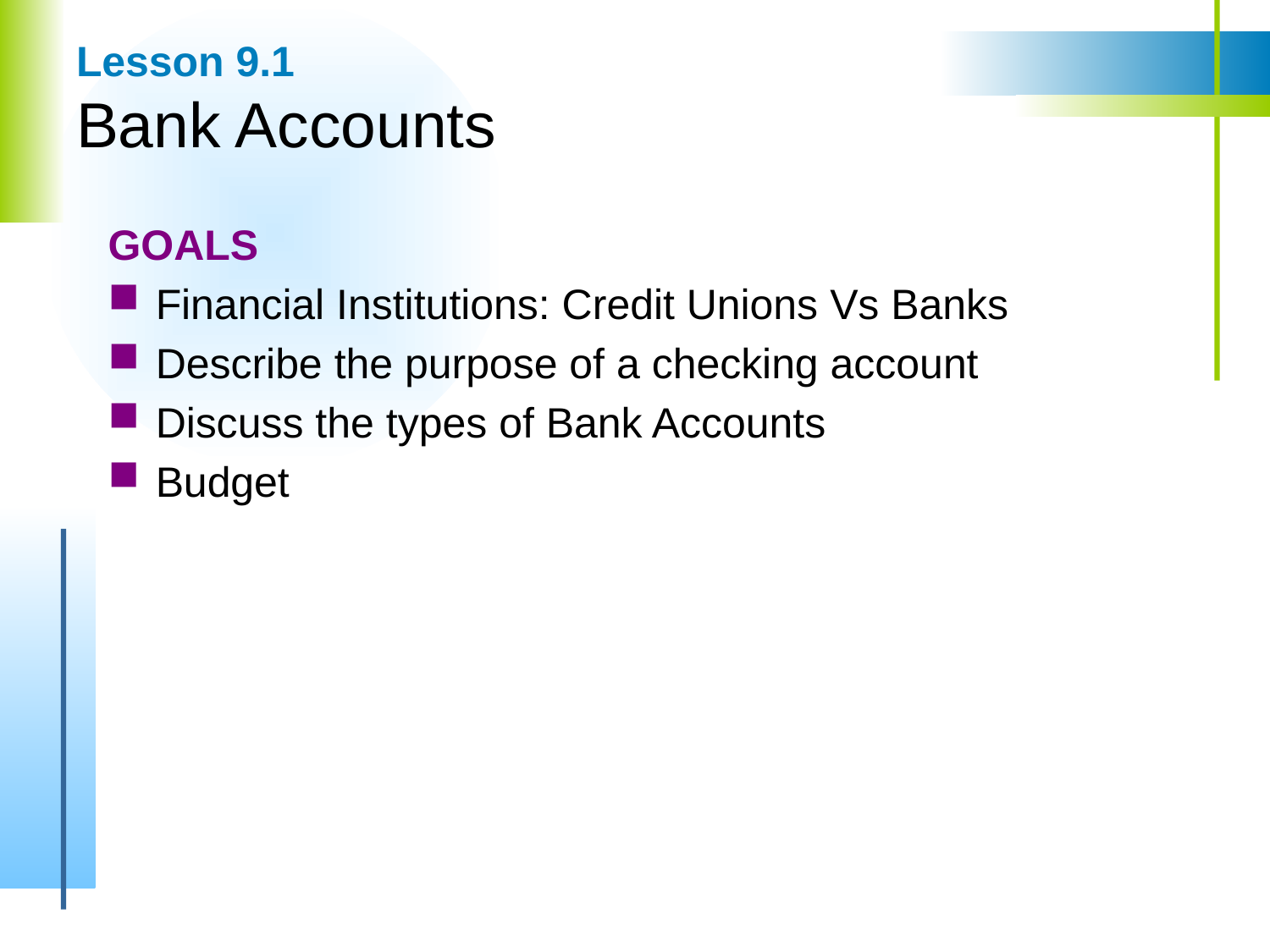

# Lesson 9.1 Bank Accounts
GOALS
Financial Institutions: Credit Unions Vs Banks
Describe the purpose of a checking account
Discuss the types of Bank Accounts
Budget